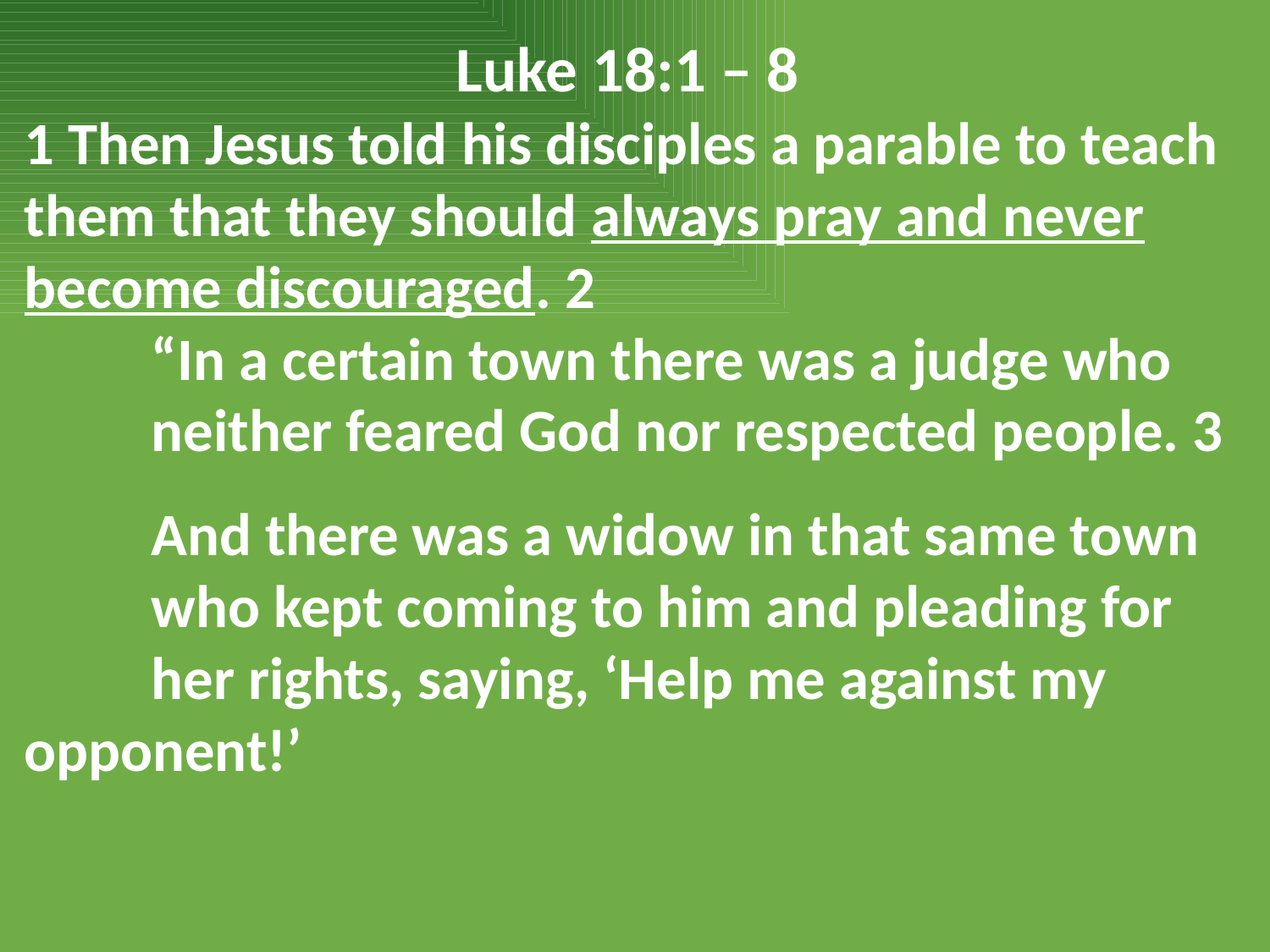

Luke 18:1 – 8
1 Then Jesus told his disciples a parable to teach them that they should always pray and never become discouraged. 2
	“In a certain town there was a judge who 	neither feared God nor respected people. 3
	And there was a widow in that same town 	who kept coming to him and pleading for 	her rights, saying, ‘Help me against my 	opponent!’